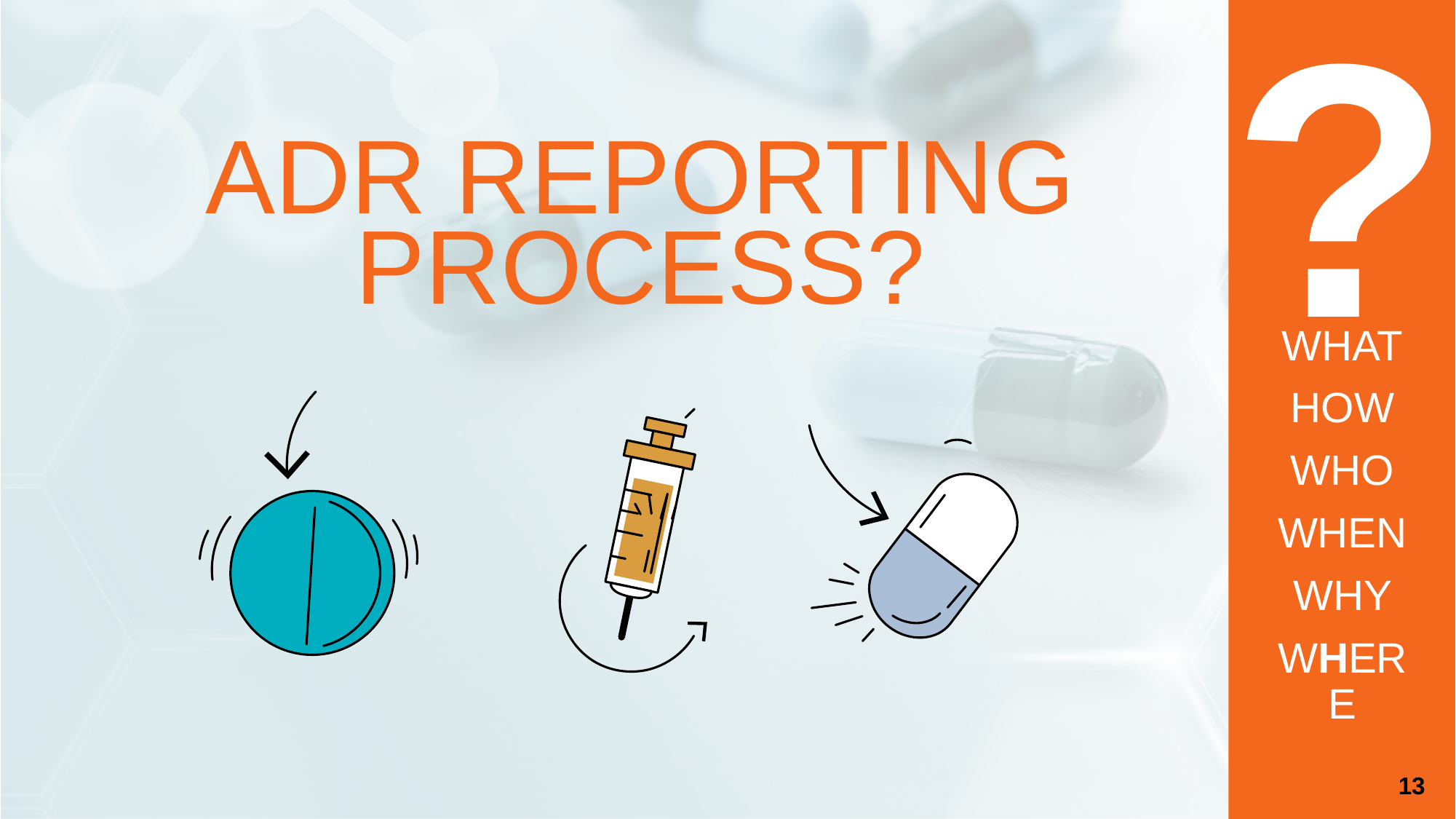

?

WHAT
HOW
WHO
WHEN
WHY
WHERE
ADR reporting PROCESS?

13